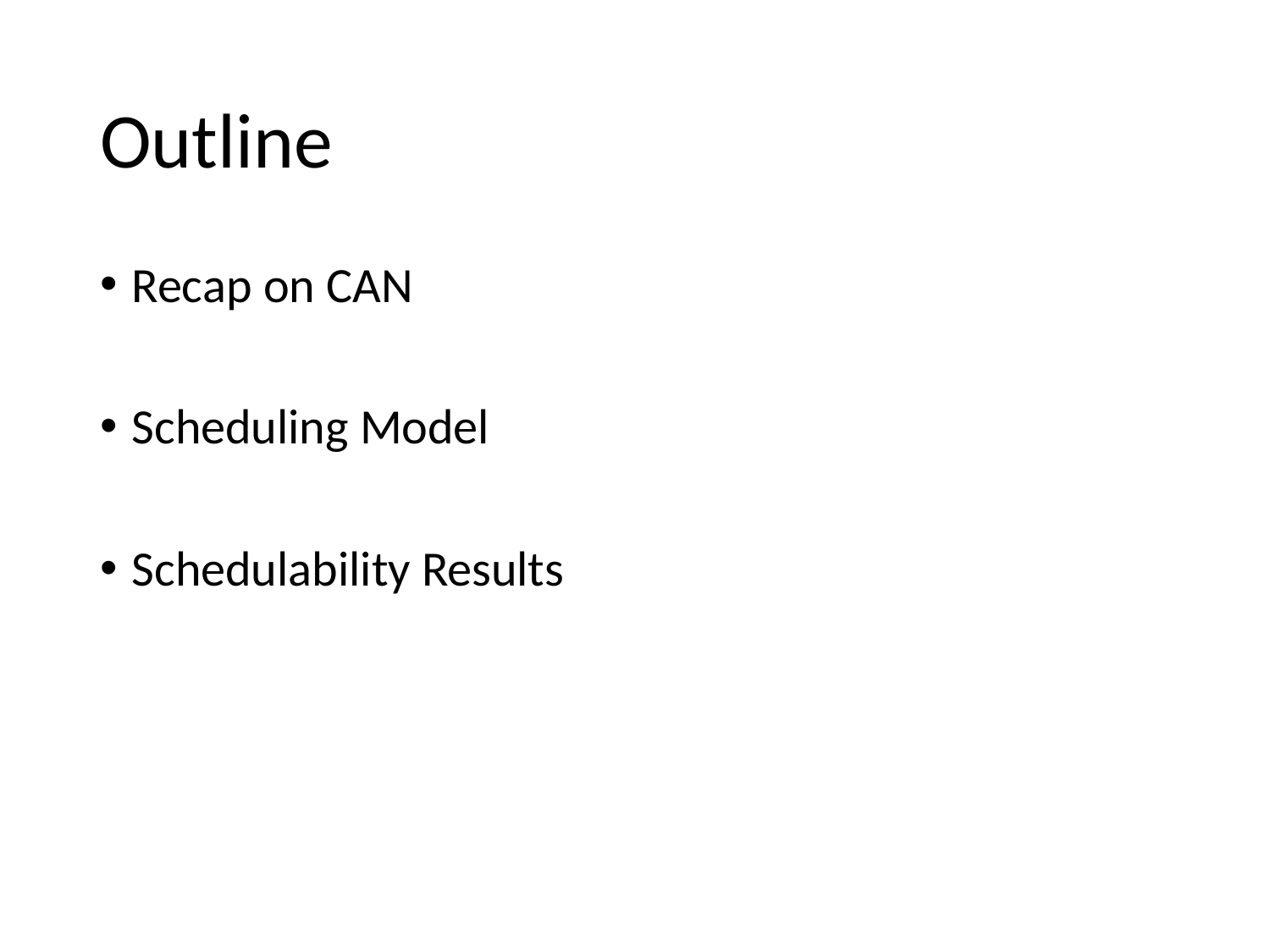

# Outline
Recap on CAN

Scheduling Model

Schedulability Results